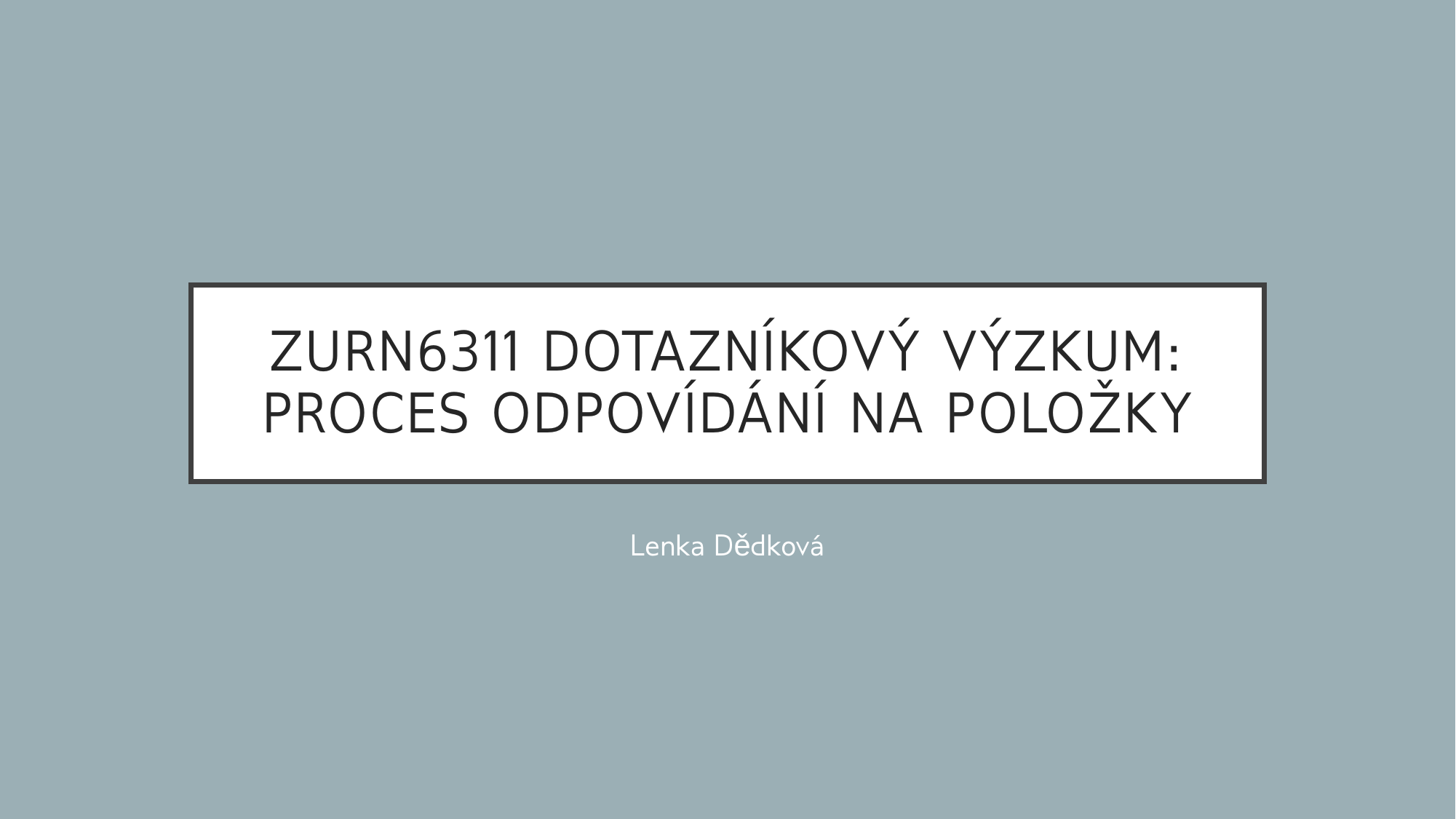

# ZURn6311 Dotazníkový výzkum: Proces odpovídání na položky
Lenka Dědková